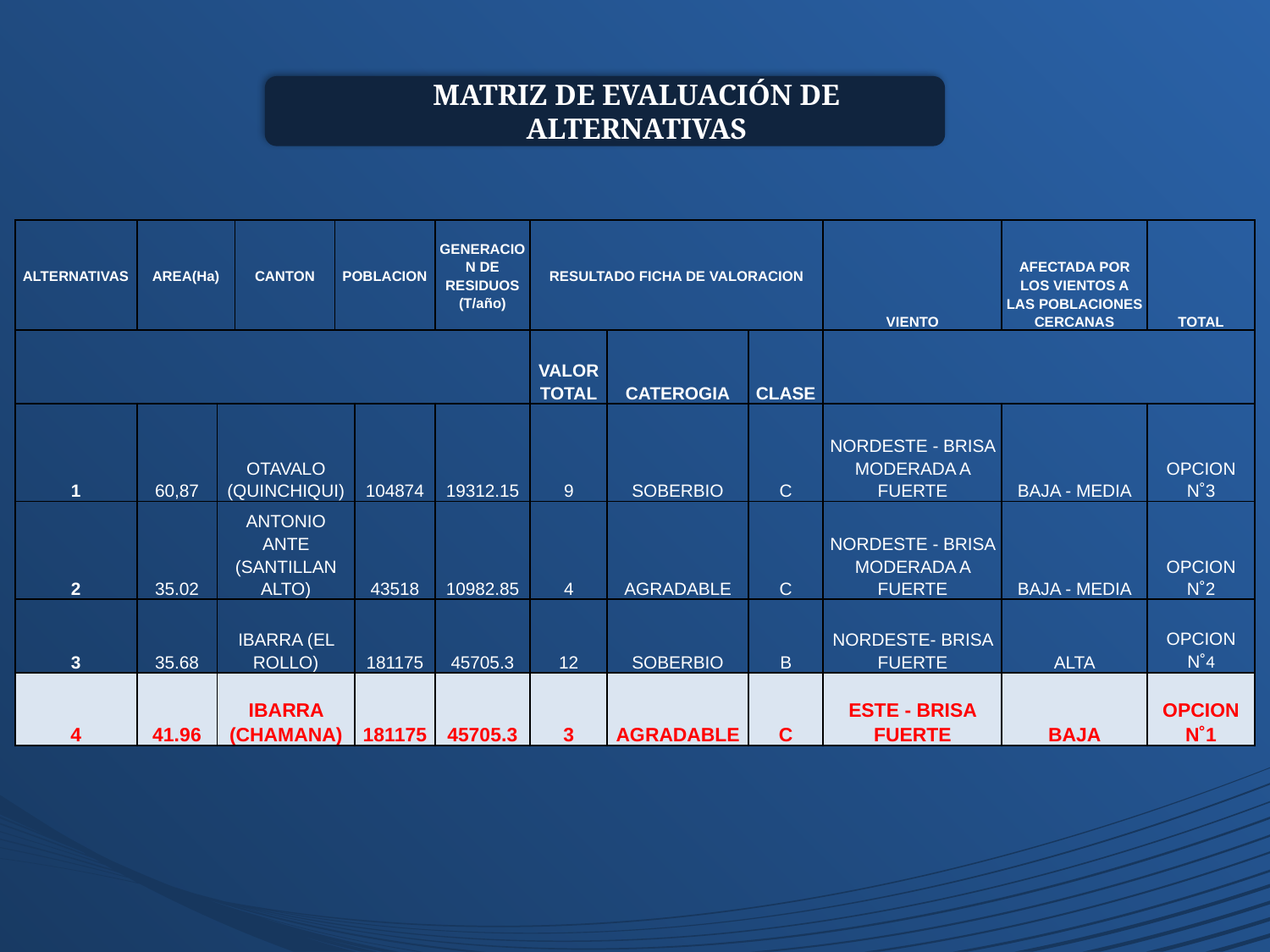

MATRIZ DE EVALUACIÓN DE ALTERNATIVAS

| ALTERNATIVAS | AREA(Ha) |  | CANTON | POBLACION |  | GENERACION DE RESIDUOS (T/año) | RESULTADO FICHA DE VALORACION |  |  | VIENTO | AFECTADA POR LOS VIENTOS A LAS POBLACIONES CERCANAS | TOTAL |
| --- | --- | --- | --- | --- | --- | --- | --- | --- | --- | --- | --- | --- |
|  |  |  |  |  |  |  | VALOR TOTAL | CATEROGIA | CLASE |  |  |  |
| 1 | 60,87 | OTAVALO (QUINCHIQUI) |  |  | 104874 | 19312.15 | 9 | SOBERBIO | C | NORDESTE - BRISA MODERADA A FUERTE | BAJA - MEDIA | OPCION N˚3 |
| 2 | 35.02 | ANTONIO ANTE (SANTILLAN ALTO) |  |  | 43518 | 10982.85 | 4 | AGRADABLE | C | NORDESTE - BRISA MODERADA A FUERTE | BAJA - MEDIA | OPCION N˚2 |
| 3 | 35.68 | IBARRA (EL ROLLO) |  |  | 181175 | 45705.3 | 12 | SOBERBIO | B | NORDESTE- BRISA FUERTE | ALTA | OPCION N˚4 |
| 4 | 41.96 | IBARRA (CHAMANA) |  |  | 181175 | 45705.3 | 3 | AGRADABLE | C | ESTE - BRISA FUERTE | BAJA | OPCION N˚1 |